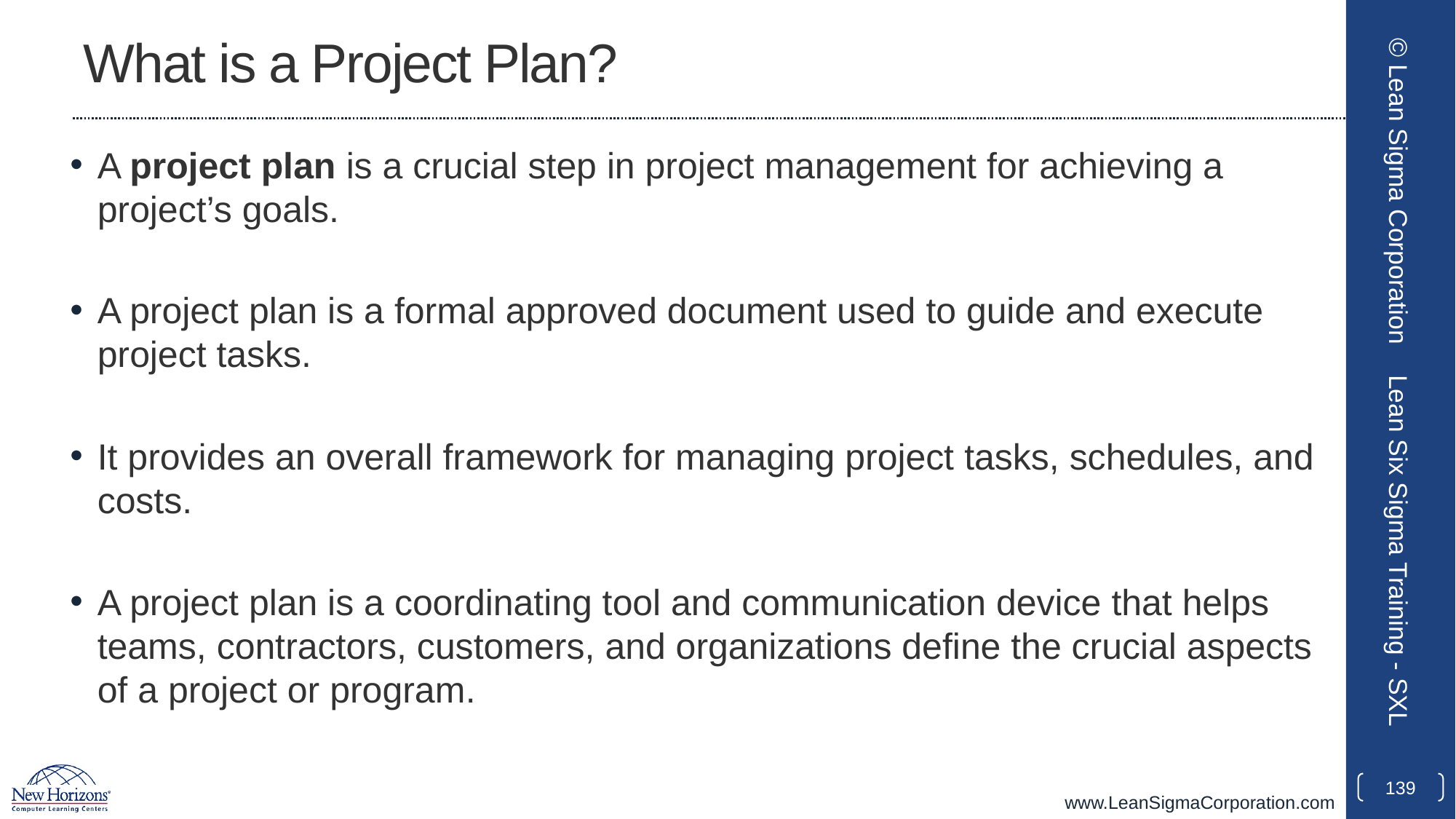

# What is a Project Plan?
A project plan is a crucial step in project management for achieving a project’s goals.

A project plan is a formal approved document used to guide and execute project tasks.

It provides an overall framework for managing project tasks, schedules, and costs.

A project plan is a coordinating tool and communication device that helps teams, contractors, customers, and organizations define the crucial aspects of a project or program.

© Lean Sigma Corporation
Lean Six Sigma Training - SXL
139